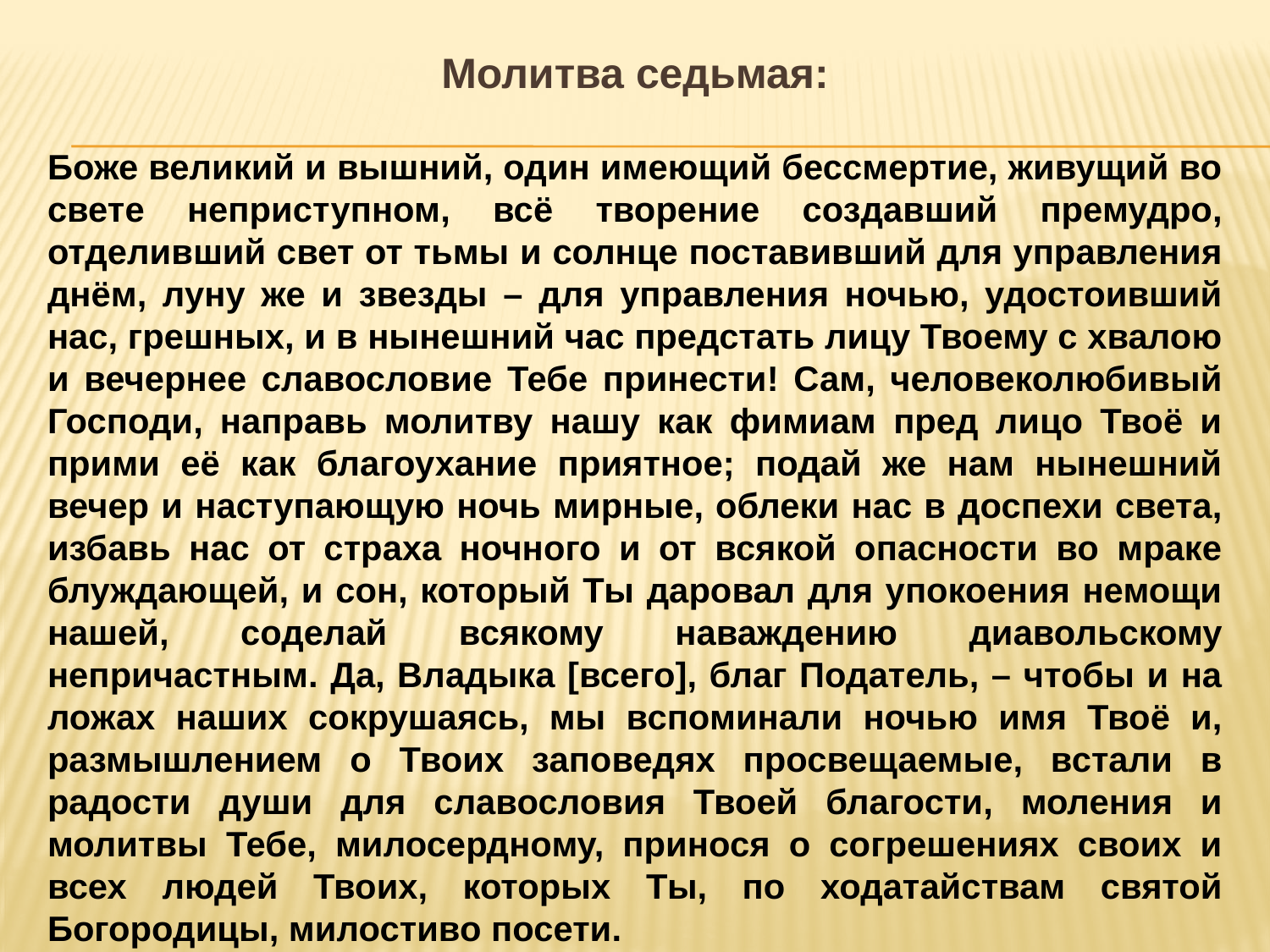

Молитва седьмая:

Боже великий и вышний, один имеющий бессмертие, живущий во свете неприступном, всё творение создавший премудро, отделивший свет от тьмы и солнце поставивший для управления днём, луну же и звезды – для управления ночью, удостоивший нас, грешных, и в нынешний час предстать лицу Твоему с хвалою и вечернее славословие Тебе принести! Сам, человеколюбивый Господи, направь молитву нашу как фимиам пред лицо Твоё и прими её как благоухание приятное; подай же нам нынешний вечер и наступающую ночь мирные, облеки нас в доспехи света, избавь нас от страха ночного и от всякой опасности во мраке блуждающей, и сон, который Ты даровал для упокоения немощи нашей, соделай всякому наваждению диавольскому непричастным. Да, Владыка [всего], благ Податель, – чтобы и на ложах наших сокрушаясь, мы вспоминали ночью имя Твоё и, размышлением о Твоих заповедях просвещаемые, встали в радости души для славословия Твоей благости, моления и молитвы Тебе, милосердному, принося о согрешениях своих и всех людей Твоих, которых Ты, по ходатайствам святой Богородицы, милостиво посети.
Ибо Ты – благой и человеколюбивый Бог, и Тебе славу воссылаем, Отцу и Сыну и Святому Духу, ныне и всегда, и во веки веков. Аминь.